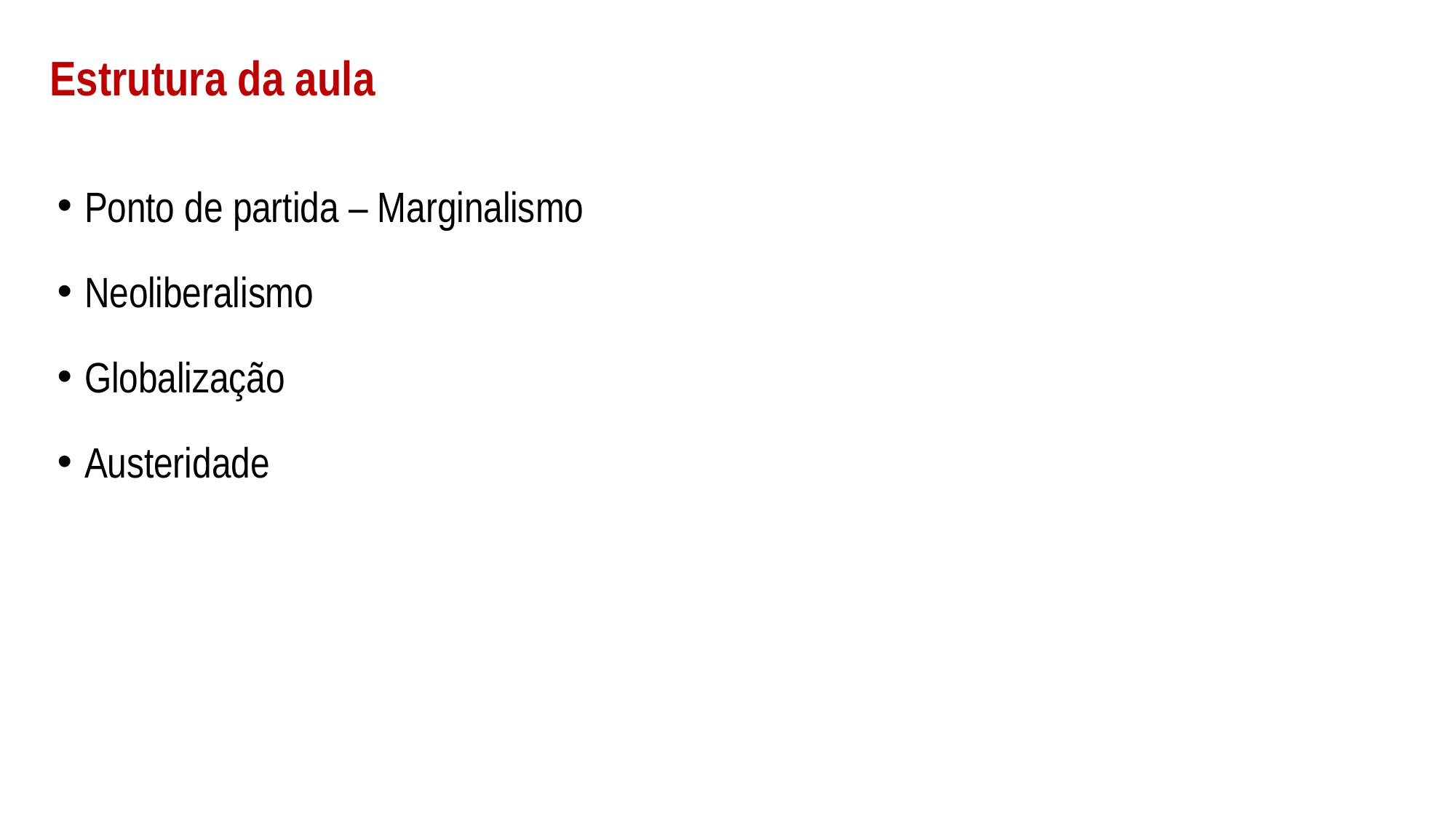

# Estrutura da aula
Ponto de partida – Marginalismo
Neoliberalismo
Globalização
Austeridade